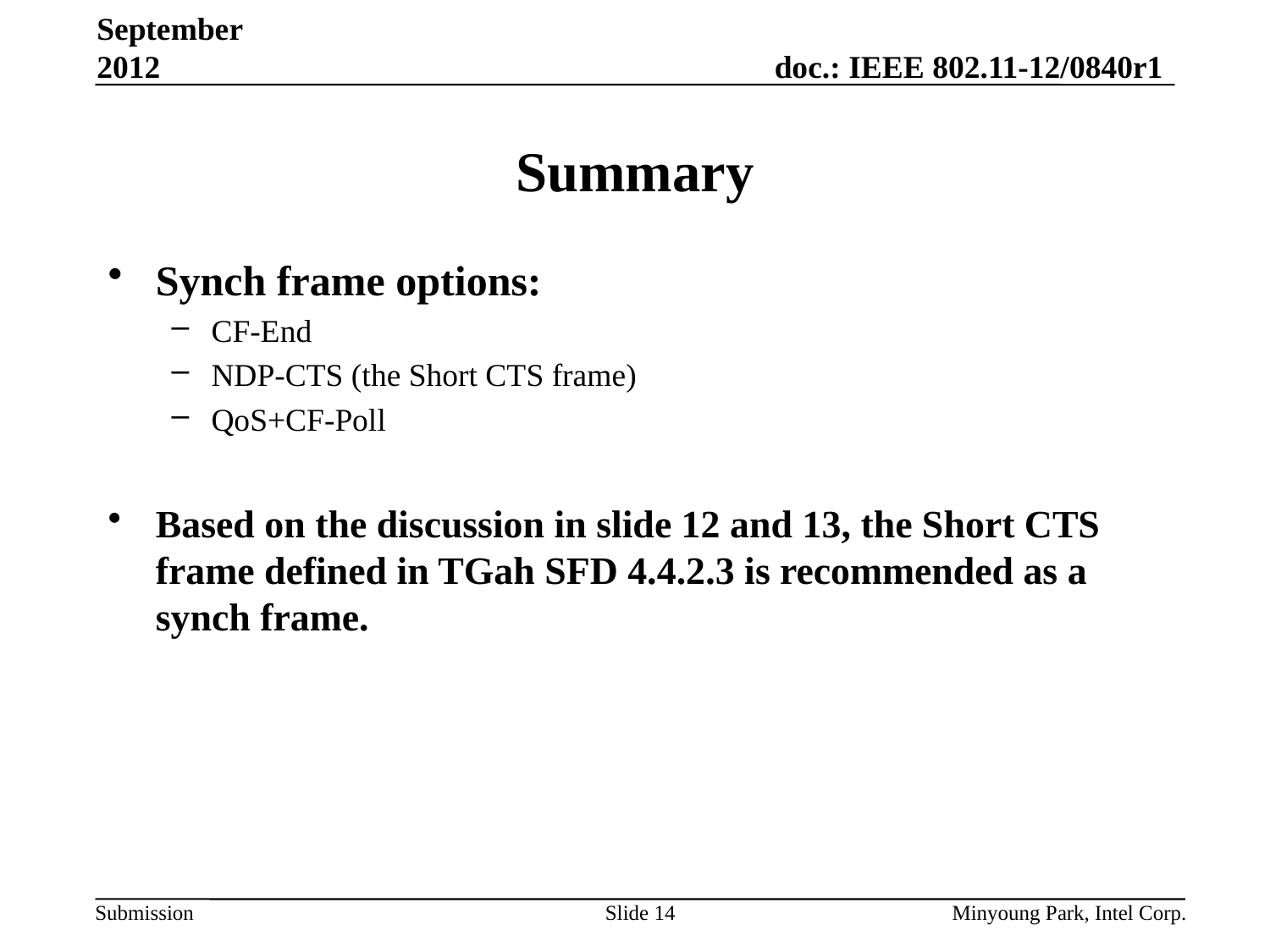

September 2012
# Summary
Synch frame options:
CF-End
NDP-CTS (the Short CTS frame)
QoS+CF-Poll

Based on the discussion in slide 12 and 13, the Short CTS frame defined in TGah SFD 4.4.2.3 is recommended as a synch frame.

Slide 14
Minyoung Park, Intel Corp.